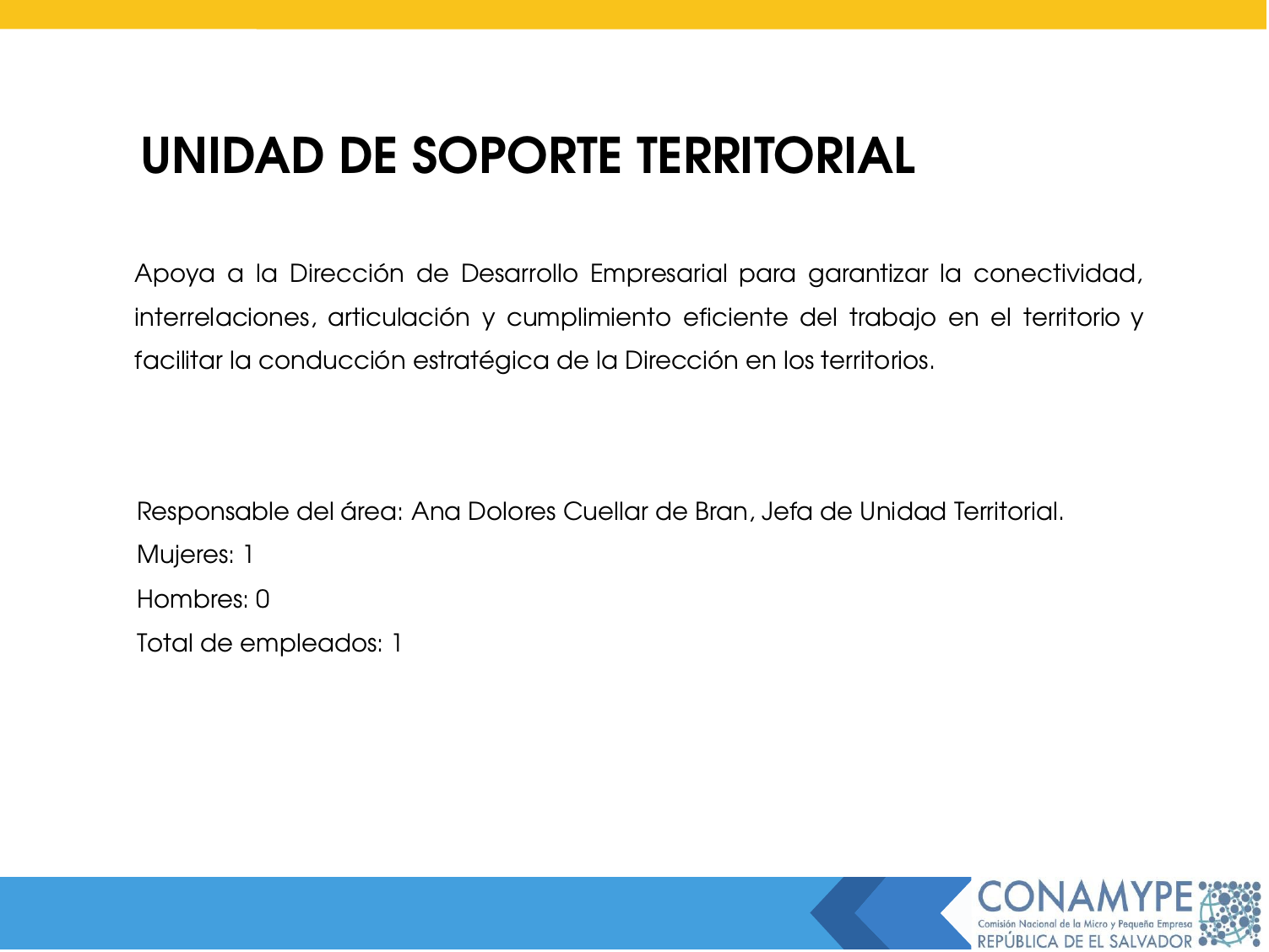

UNIDAD DE SOPORTE TERRITORIAL
Apoya a la Dirección de Desarrollo Empresarial para garantizar la conectividad,
interrelaciones, articulación y cumplimiento eficiente del trabajo en el territorio
facilitar la conducción estratégica de la Dirección en los territorios.
y
Responsable del área: Ana Dolores Cuellar de Bran, Jefa de Unidad Territorial.
Mujeres: 1
Hombres: 0
Total de empleados: 1